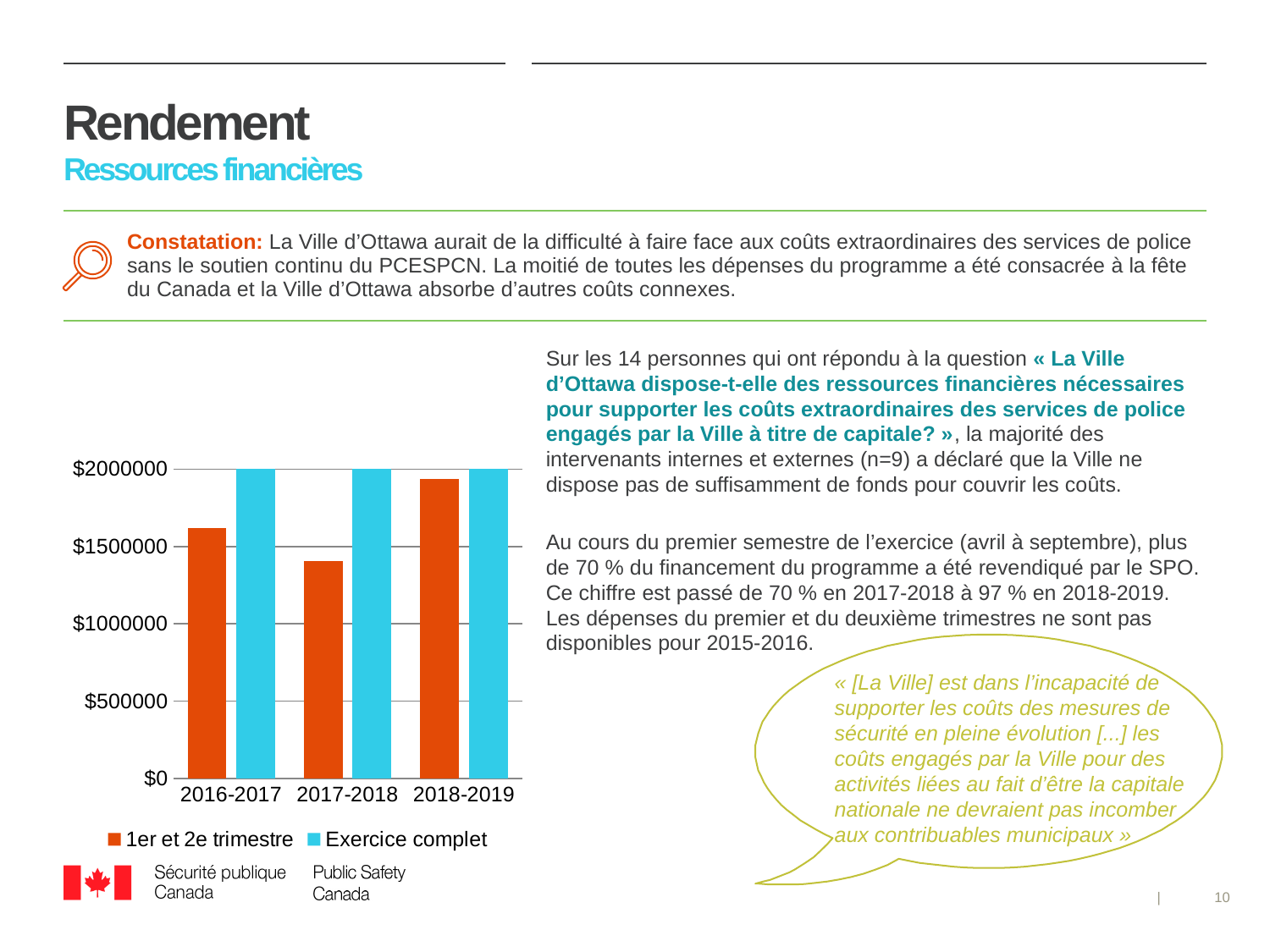

# Rendement Ressources financières
| Constatation: La Ville d’Ottawa aurait de la difficulté à faire face aux coûts extraordinaires des services de police sans le soutien continu du PCESPCN. La moitié de toutes les dépenses du programme a été consacrée à la fête du Canada et la Ville d’Ottawa absorbe d’autres coûts connexes. |
| --- |

Sur les 14 personnes qui ont répondu à la question « La Ville d’Ottawa dispose-t-elle des ressources financières nécessaires pour supporter les coûts extraordinaires des services de police engagés par la Ville à titre de capitale? », la majorité des intervenants internes et externes (n=9) a déclaré que la Ville ne dispose pas de suffisamment de fonds pour couvrir les coûts.
Au cours du premier semestre de l’exercice (avril à septembre), plus de 70 % du financement du programme a été revendiqué par le SPO. Ce chiffre est passé de 70 % en 2017-2018 à 97 % en 2018-2019. Les dépenses du premier et du deuxième trimestres ne sont pas disponibles pour 2015-2016.

### Chart

| Category | 1er et 2e trimestre | Exercice complet |
|---|---|---|
| 2016-2017 | 1620327.67 | 2000000.0 |
| 2017-2018 | 1403286.34 | 2000000.0 |
| 2018-2019 | 1936011.42 | 2000000.0 |
« [La Ville] est dans l’incapacité de supporter les coûts des mesures de sécurité en pleine évolution [...] les coûts engagés par la Ville pour des activités liées au fait d’être la capitale nationale ne devraient pas incomber aux contribuables municipaux »